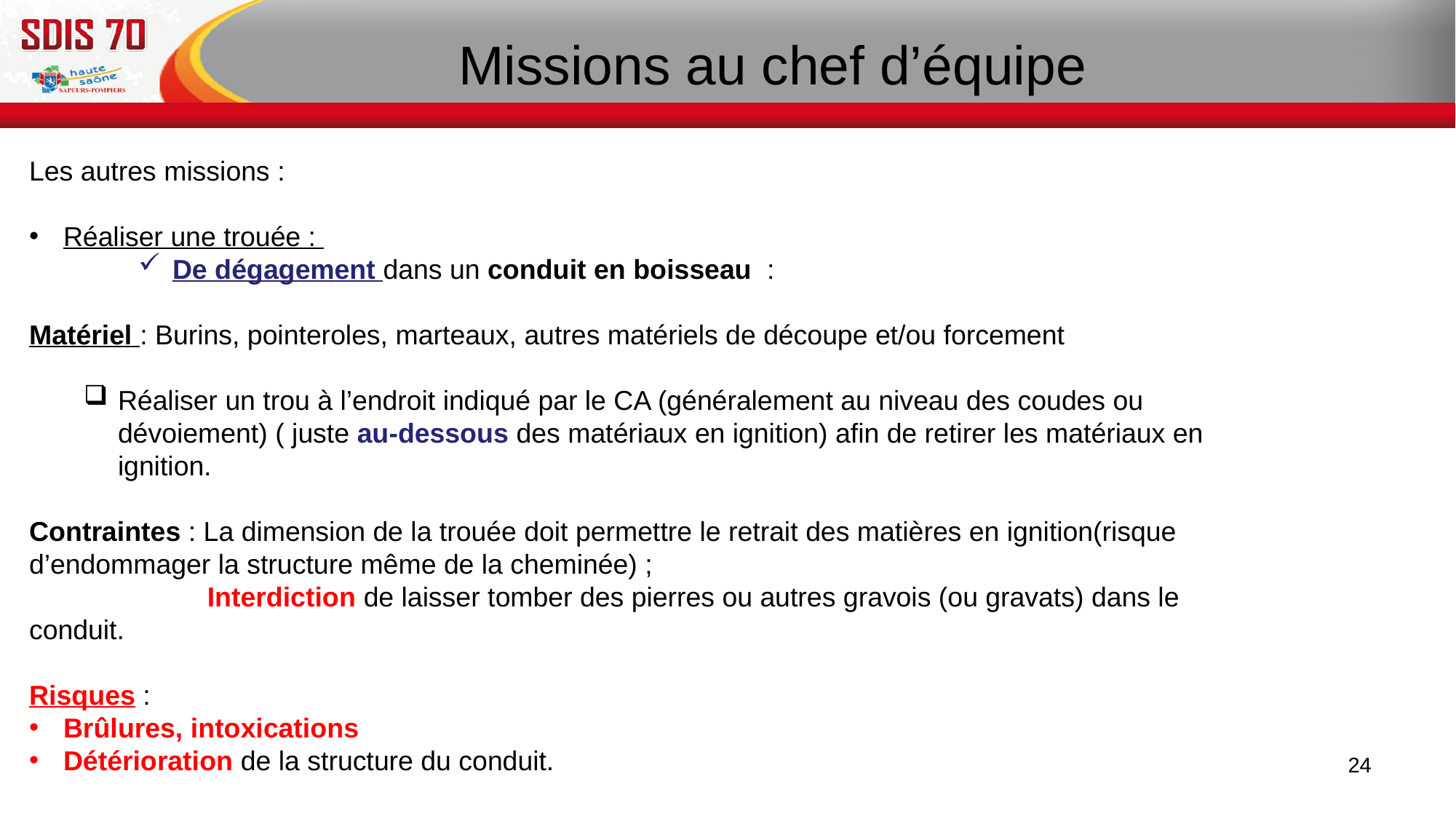

# Missions au chef d’équipe
Les autres missions :

Réaliser une trouée :
De dégagement dans un conduit en boisseau  :

Matériel : Burins, pointeroles, marteaux, autres matériels de découpe et/ou forcement

Réaliser un trou à l’endroit indiqué par le CA (généralement au niveau des coudes ou dévoiement) ( juste au-dessous des matériaux en ignition) afin de retirer les matériaux en ignition.

Contraintes : La dimension de la trouée doit permettre le retrait des matières en ignition(risque d’endommager la structure même de la cheminée) ;
	         Interdiction de laisser tomber des pierres ou autres gravois (ou gravats) dans le conduit.

Risques :
Brûlures, intoxications
Détérioration de la structure du conduit.
24